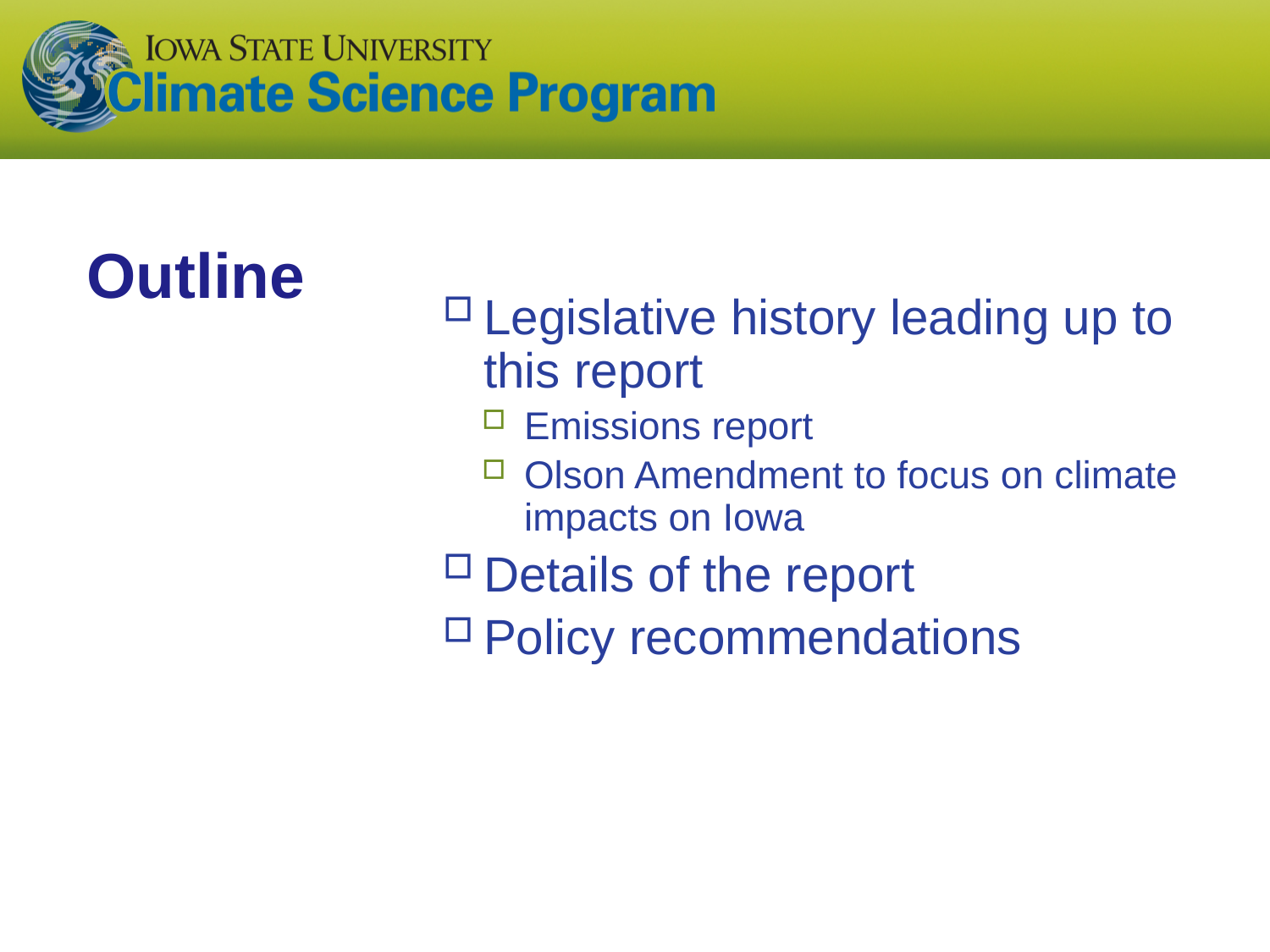

# Outline
Legislative history leading up to this report
Emissions report
Olson Amendment to focus on climate impacts on Iowa
Details of the report
Policy recommendations